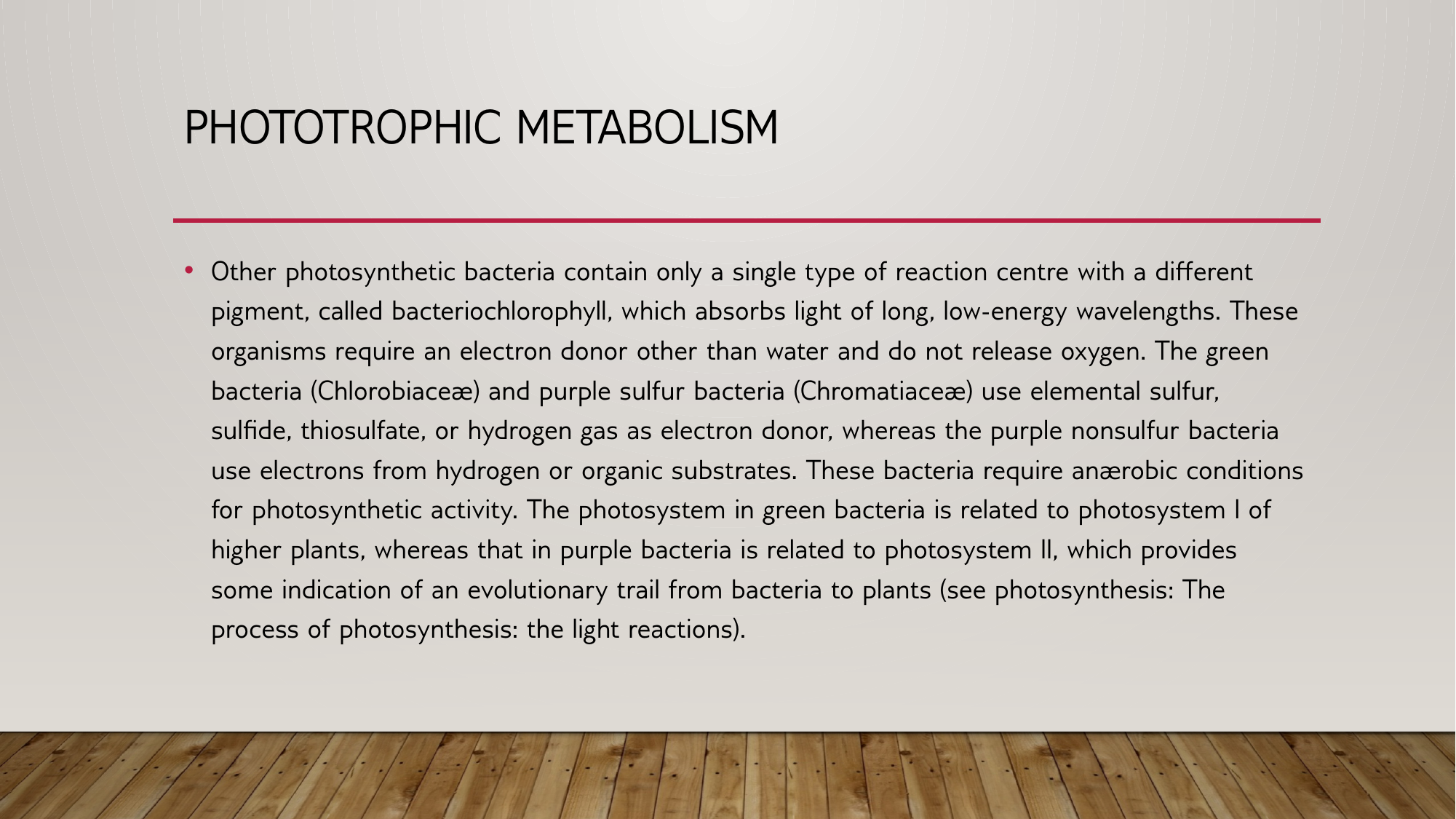

# Phototrophic metabolism
Other photosynthetic bacteria contain only a single type of reaction centre with a different pigment, called bacteriochlorophyll, which absorbs light of long, low-energy wavelengths. These organisms require an electron donor other than water and do not release oxygen. The green bacteria (Chlorobiaceae) and purple sulfur bacteria (Chromatiaceae) use elemental sulfur, sulfide, thiosulfate, or hydrogen gas as electron donor, whereas the purple nonsulfur bacteria use electrons from hydrogen or organic substrates. These bacteria require anaerobic conditions for photosynthetic activity. The photosystem in green bacteria is related to photosystem I of higher plants, whereas that in purple bacteria is related to photosystem II, which provides some indication of an evolutionary trail from bacteria to plants (see photosynthesis: The process of photosynthesis: the light reactions).